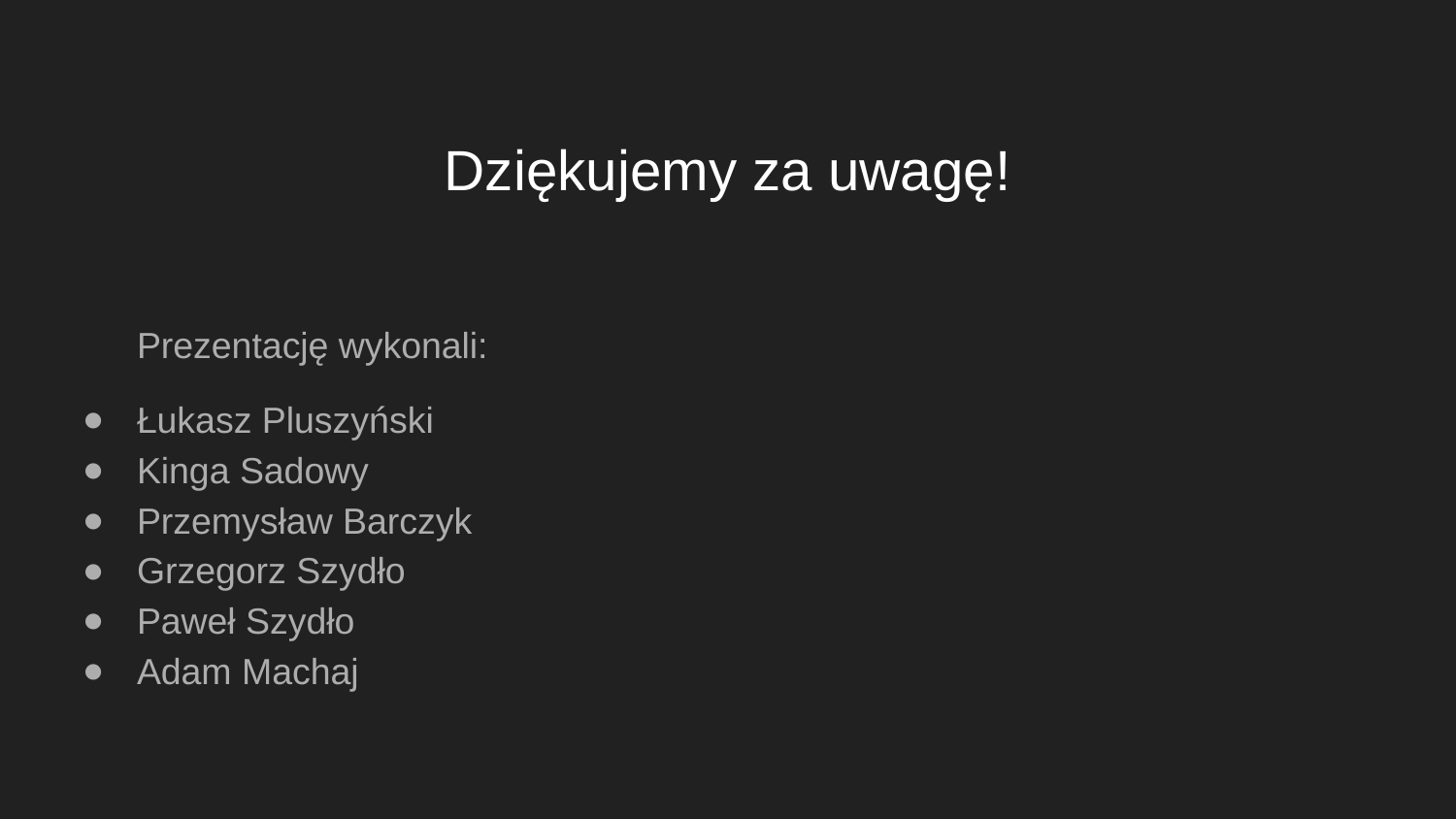

# Dziękujemy za uwagę!
Prezentację wykonali:
Łukasz Pluszyński
Kinga Sadowy
Przemysław Barczyk
Grzegorz Szydło
Paweł Szydło
Adam Machaj